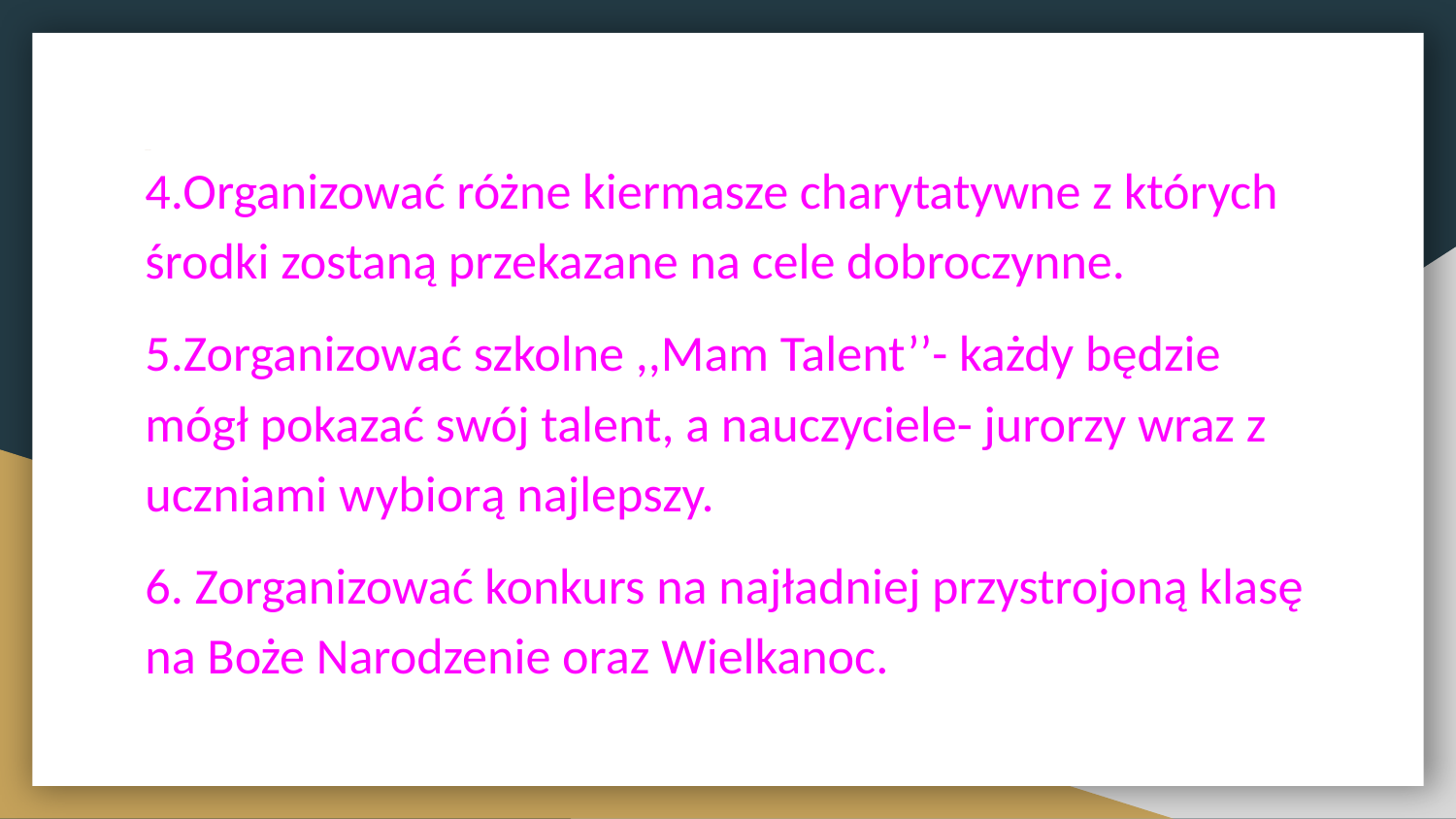

# ……………
4.Organizować różne kiermasze charytatywne z których środki zostaną przekazane na cele dobroczynne.
5.Zorganizować szkolne ,,Mam Talent’’- każdy będzie mógł pokazać swój talent, a nauczyciele- jurorzy wraz z uczniami wybiorą najlepszy.
6. Zorganizować konkurs na najładniej przystrojoną klasę na Boże Narodzenie oraz Wielkanoc.